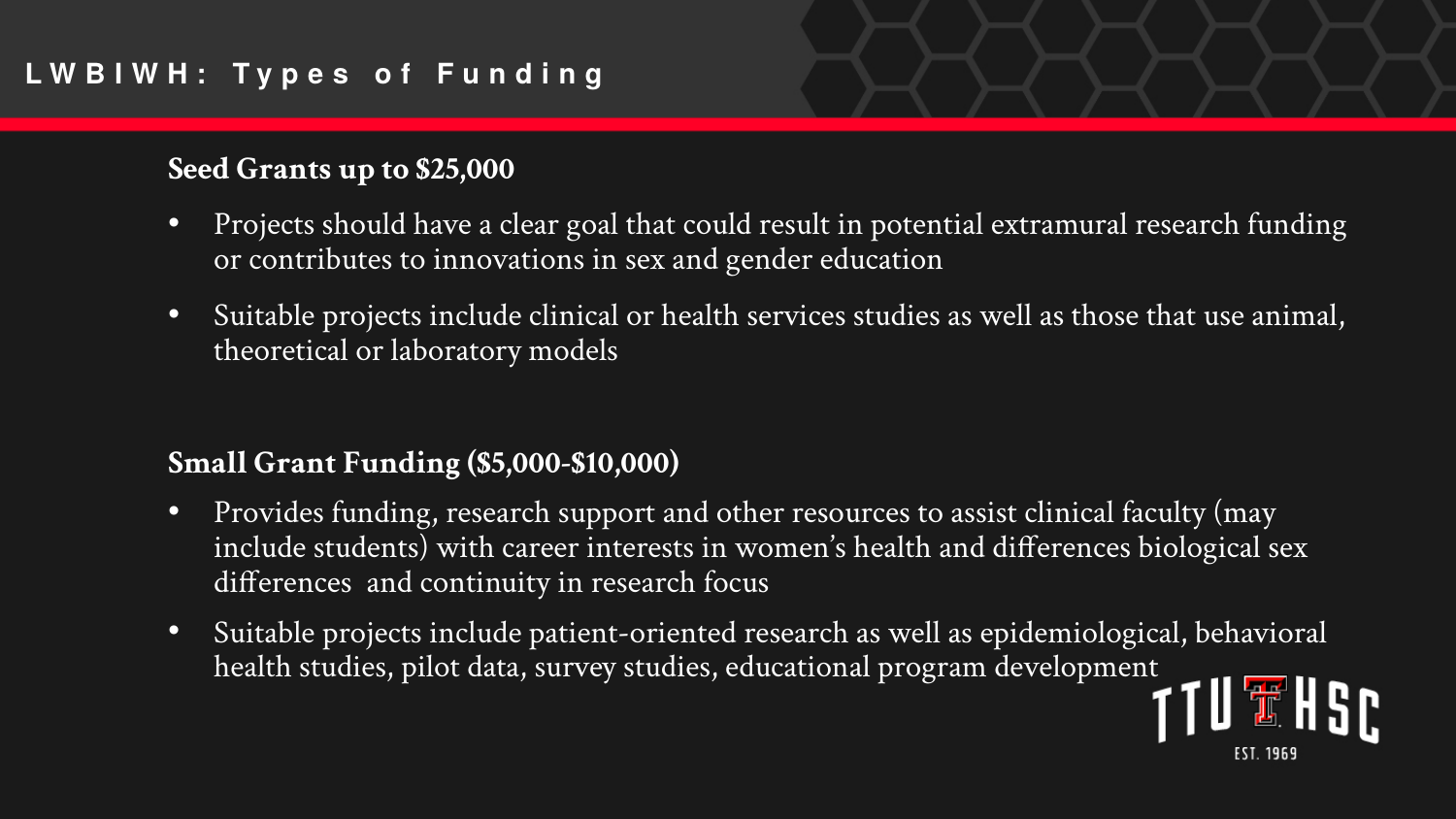

LWBIWH: Types of Funding
Seed Grants up to $25,000
Projects should have a clear goal that could result in potential extramural research funding or contributes to innovations in sex and gender education
Suitable projects include clinical or health services studies as well as those that use animal, theoretical or laboratory models

Small Grant Funding ($5,000-$10,000)
Provides funding, research support and other resources to assist clinical faculty (may include students) with career interests in women’s health and differences biological sex differences  and continuity in research focus
Suitable projects include patient-oriented research as well as epidemiological, behavioral health studies, pilot data, survey studies, educational program development